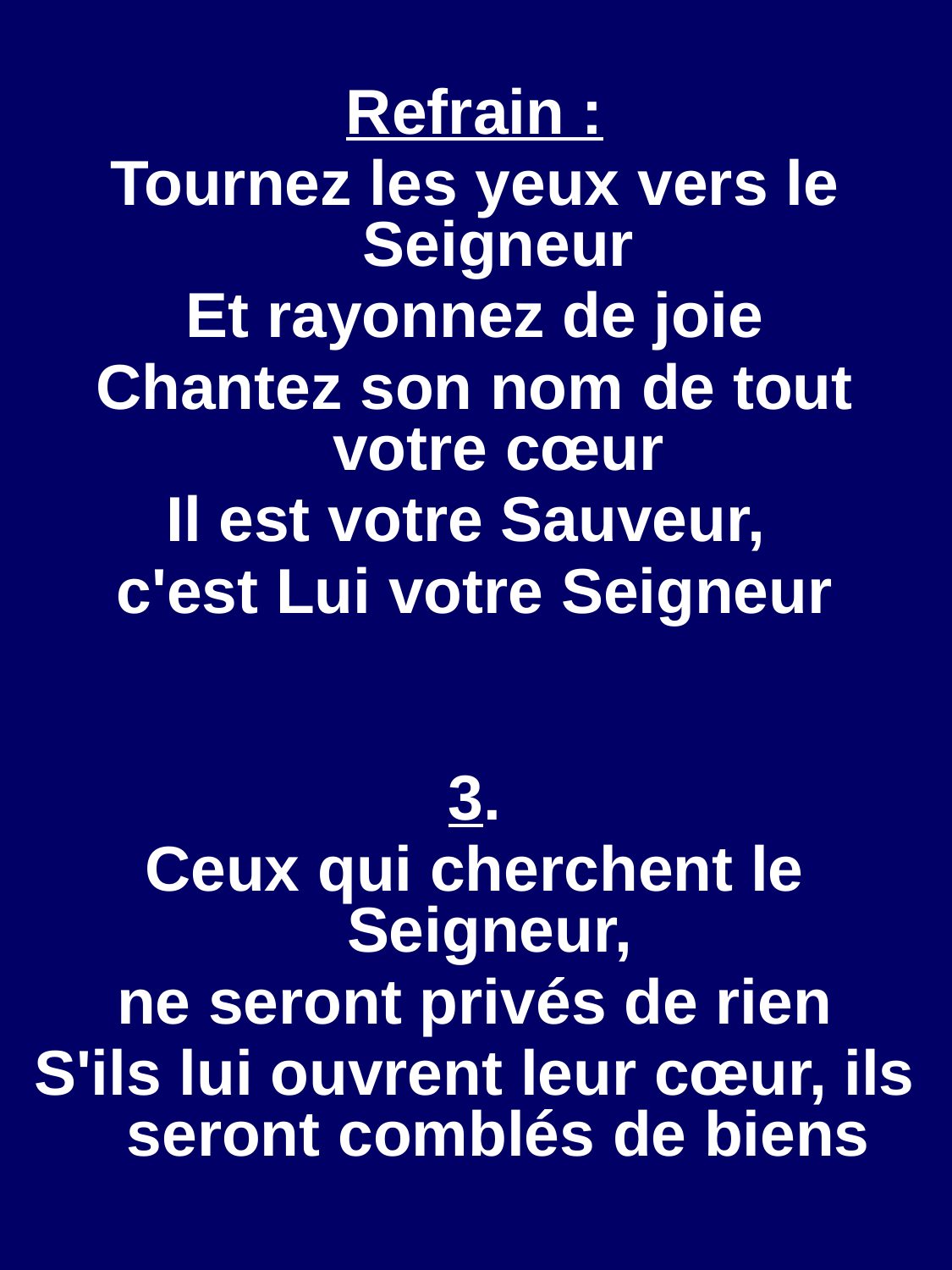

Refrain :
Tournez les yeux vers le Seigneur
Et rayonnez de joie
Chantez son nom de tout votre cœur
Il est votre Sauveur,
c'est Lui votre Seigneur

3.
Ceux qui cherchent le Seigneur,
ne seront privés de rien
S'ils lui ouvrent leur cœur, ils seront comblés de biens